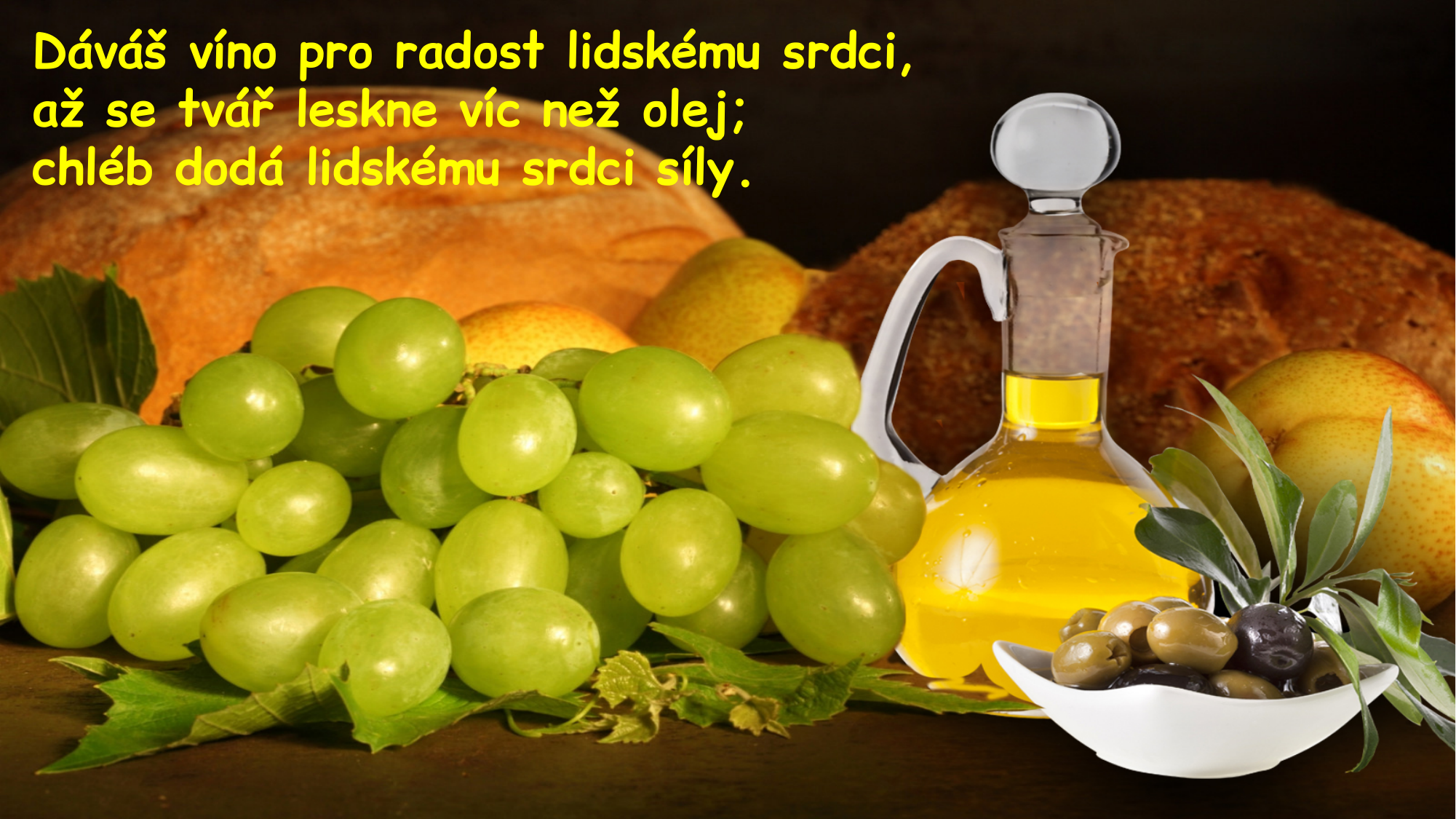

Dáváš víno pro radost lidskému srdci, až se tvář leskne víc než olej;
chléb dodá lidskému srdci síly.